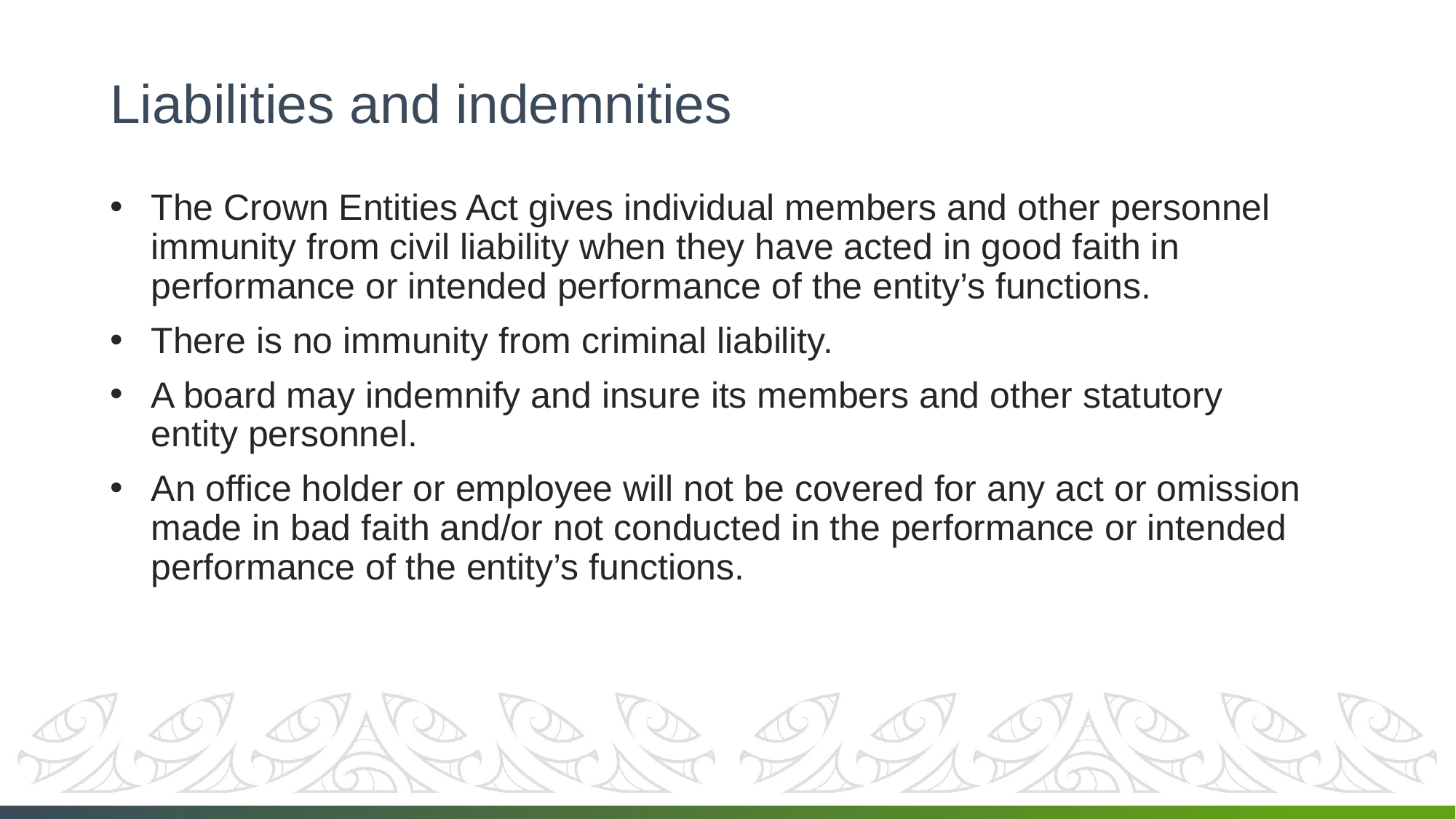

# Liabilities and indemnities
The Crown Entities Act gives individual members and other personnel immunity from civil liability when they have acted in good faith in performance or intended performance of the entity’s functions.
There is no immunity from criminal liability.
A board may indemnify and insure its members and other statutory entity personnel.
An office holder or employee will not be covered for any act or omission made in bad faith and/or not conducted in the performance or intended performance of the entity’s functions.